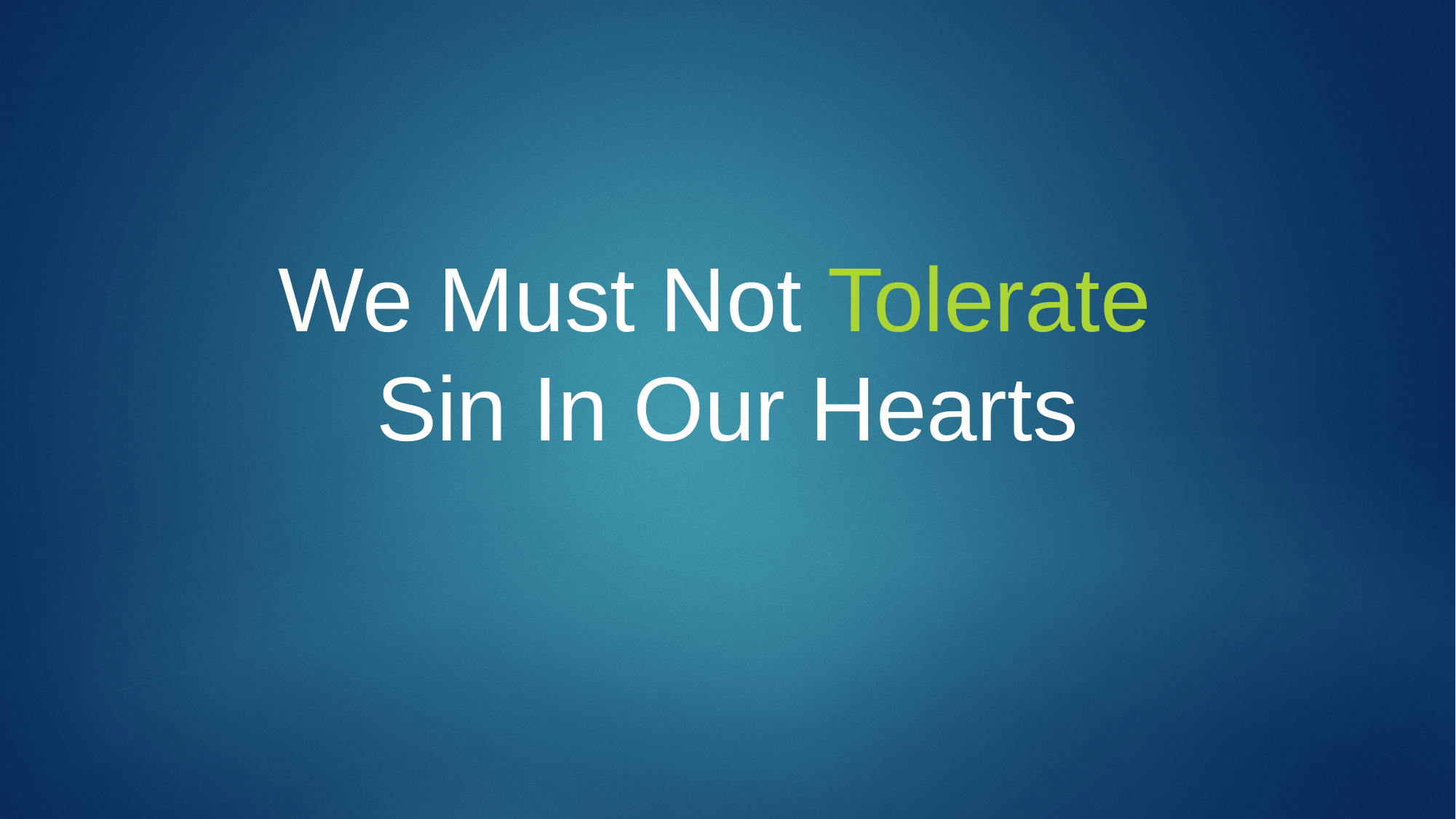

# We Must Not Tolerate Sin In Our Hearts